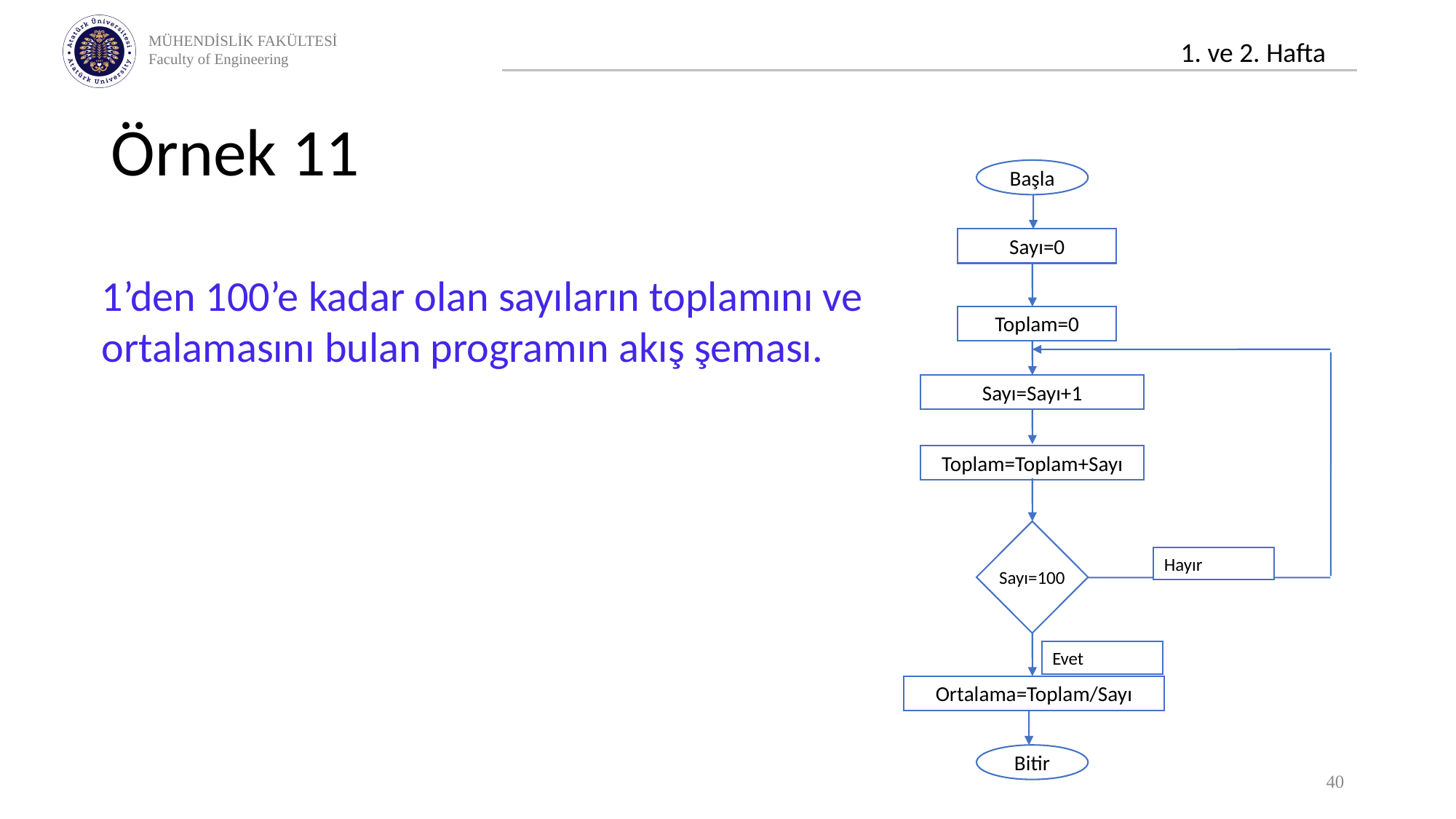

# Örnek 11
Başla

Sayı=0

Toplam=0

Sayı=Sayı+1

Toplam=Toplam+Sayı

Sayı=100
Hayır

Evet
Ortalama=Toplam/Sayı

Bitir
1’den 100’e kadar olan sayıların toplamını ve ortalamasını bulan programın akış şeması.
40